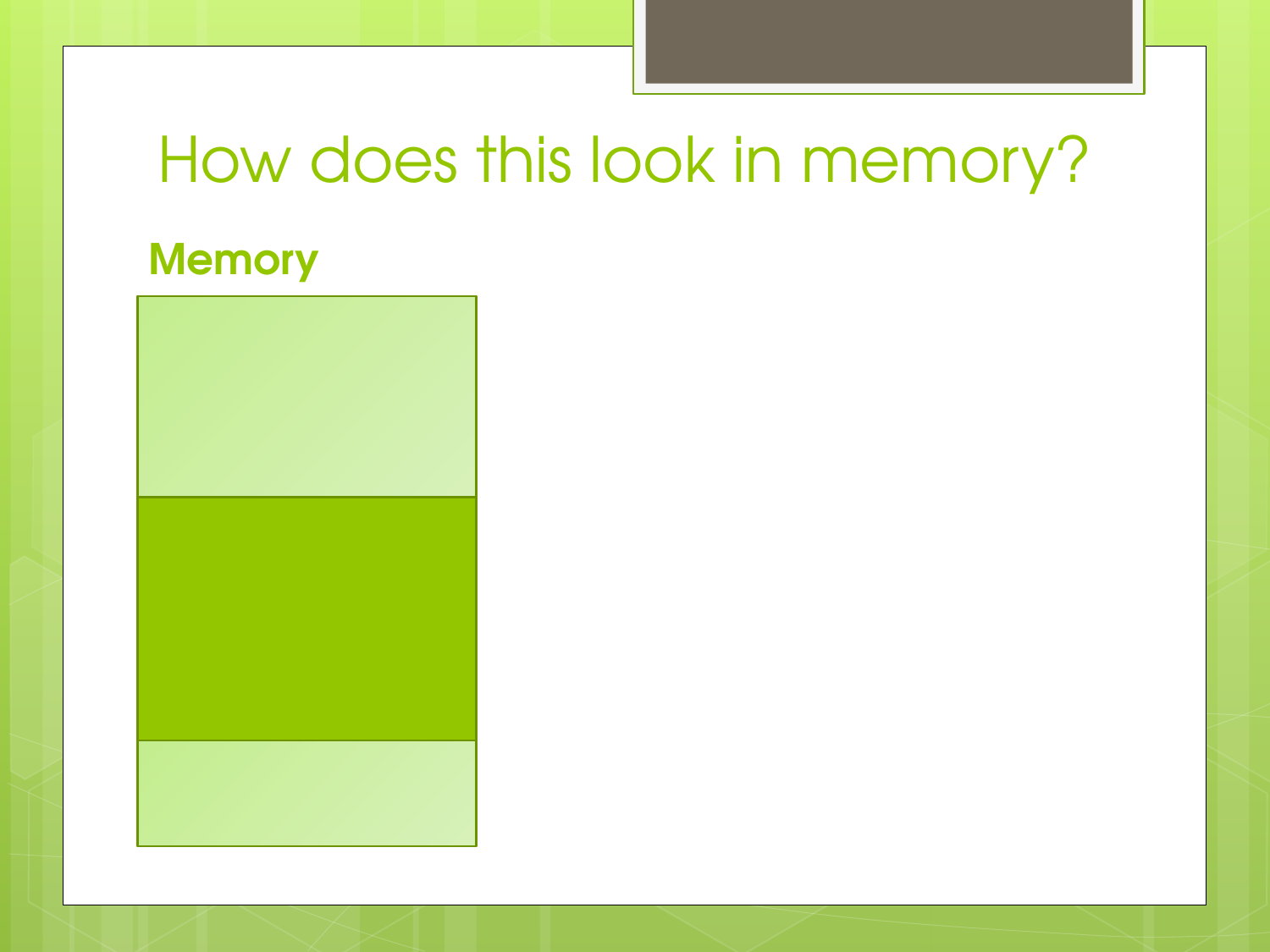

# How does this look in memory?
Memory